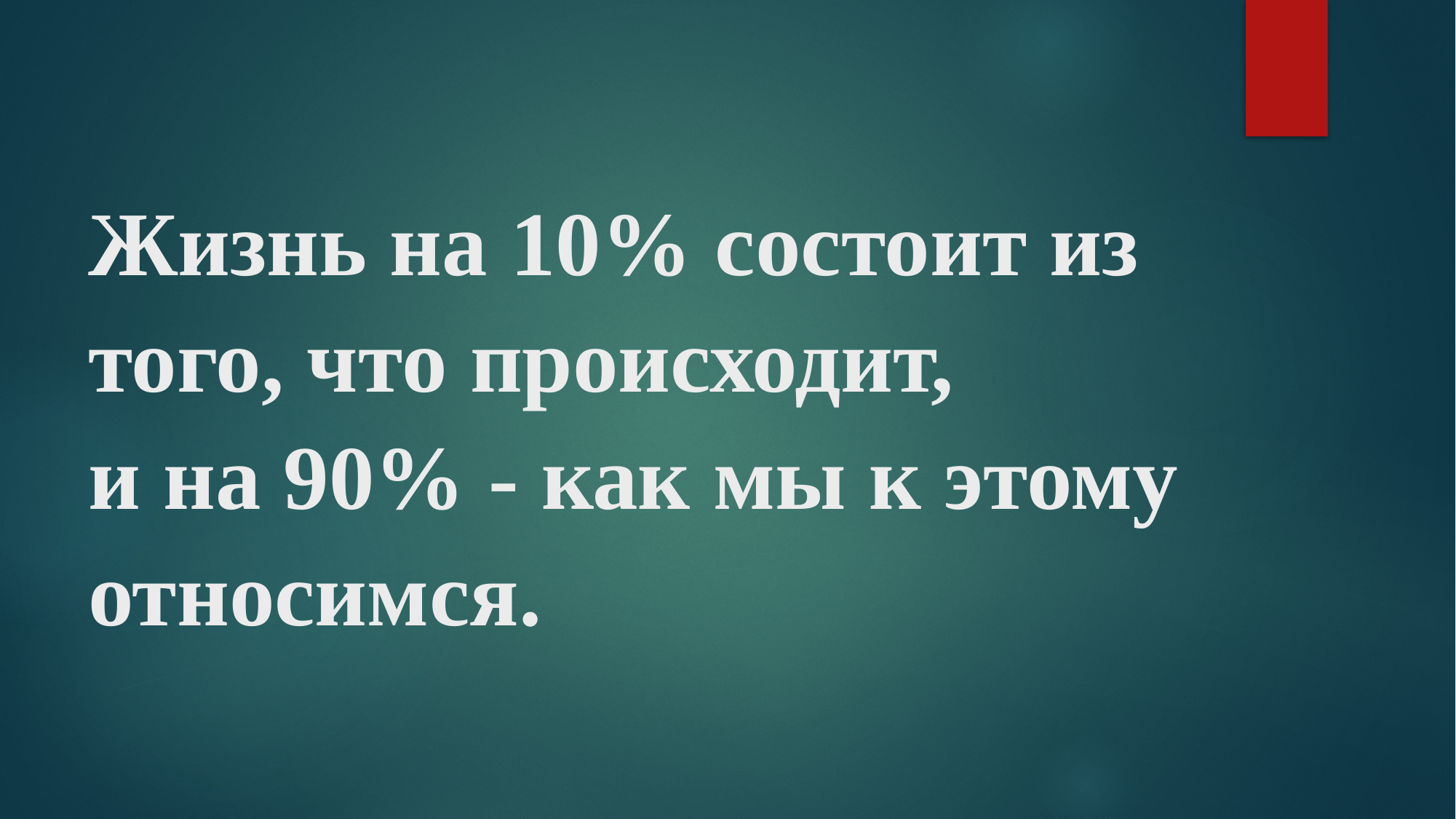

# Жизнь на 10% состоит из того, что происходит, и на 90% - как мы к этому относимся.